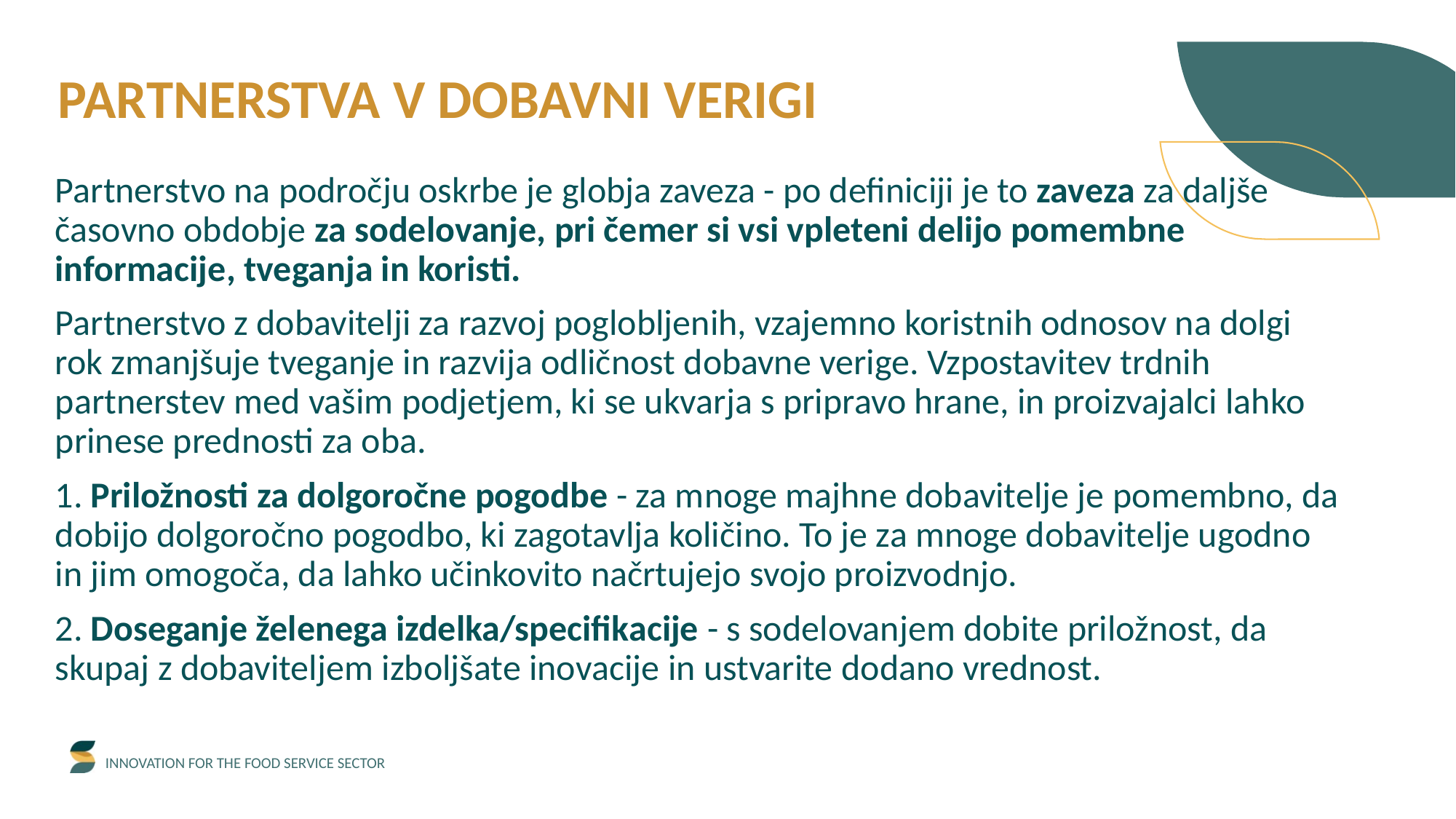

PARTNERSTVA V DOBAVNI VERIGI
Partnerstvo na področju oskrbe je globja zaveza - po definiciji je to zaveza za daljše časovno obdobje za sodelovanje, pri čemer si vsi vpleteni delijo pomembne informacije, tveganja in koristi.
Partnerstvo z dobavitelji za razvoj poglobljenih, vzajemno koristnih odnosov na dolgi rok zmanjšuje tveganje in razvija odličnost dobavne verige. Vzpostavitev trdnih partnerstev med vašim podjetjem, ki se ukvarja s pripravo hrane, in proizvajalci lahko prinese prednosti za oba.
1. Priložnosti za dolgoročne pogodbe - za mnoge majhne dobavitelje je pomembno, da dobijo dolgoročno pogodbo, ki zagotavlja količino. To je za mnoge dobavitelje ugodno in jim omogoča, da lahko učinkovito načrtujejo svojo proizvodnjo.
2. Doseganje želenega izdelka/specifikacije - s sodelovanjem dobite priložnost, da skupaj z dobaviteljem izboljšate inovacije in ustvarite dodano vrednost.